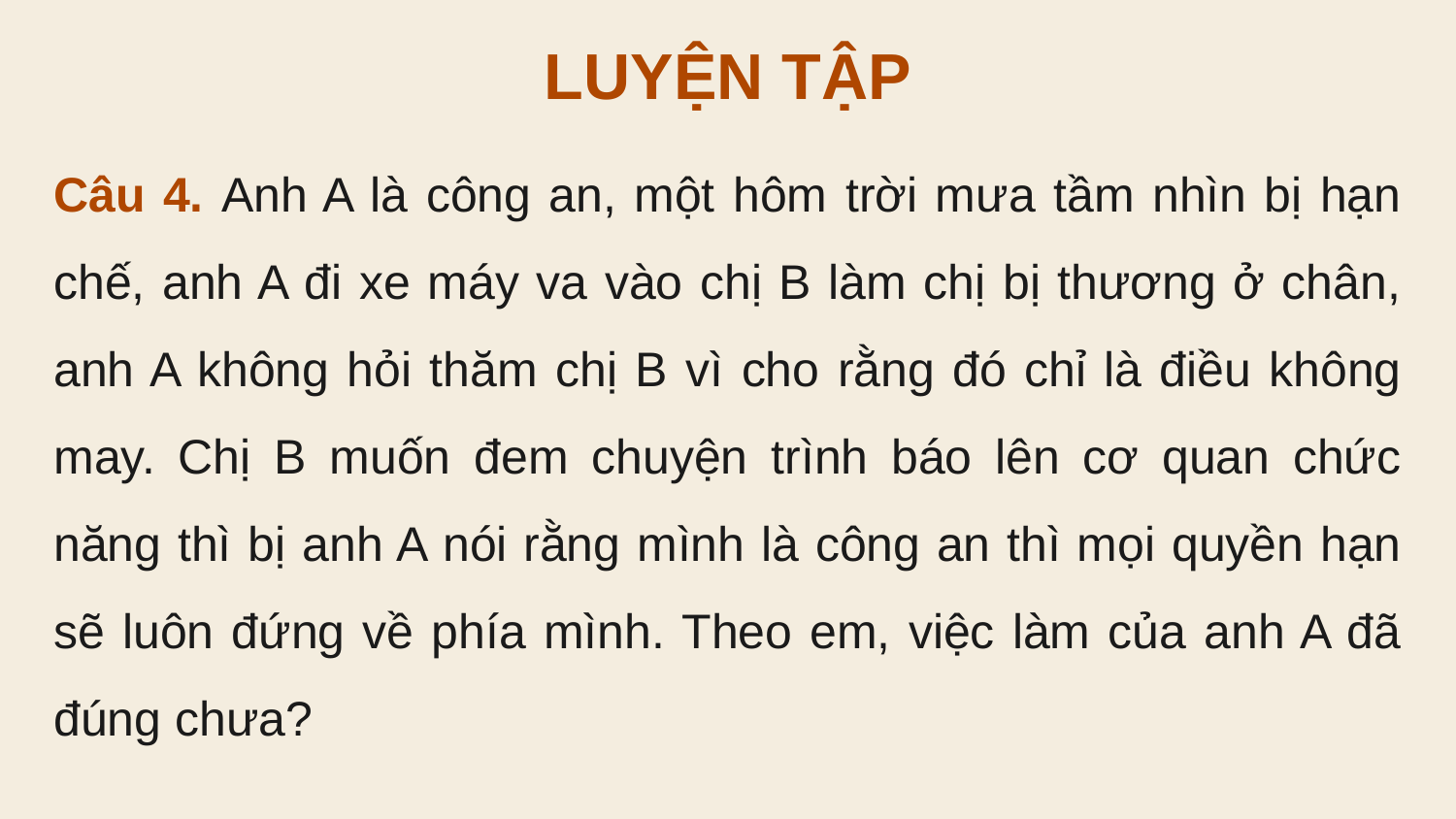

LUYỆN TẬP
Câu 4. Anh A là công an, một hôm trời mưa tầm nhìn bị hạn chế, anh A đi xe máy va vào chị B làm chị bị thương ở chân, anh A không hỏi thăm chị B vì cho rằng đó chỉ là điều không may. Chị B muốn đem chuyện trình báo lên cơ quan chức năng thì bị anh A nói rằng mình là công an thì mọi quyền hạn sẽ luôn đứng về phía mình. Theo em, việc làm của anh A đã đúng chưa?